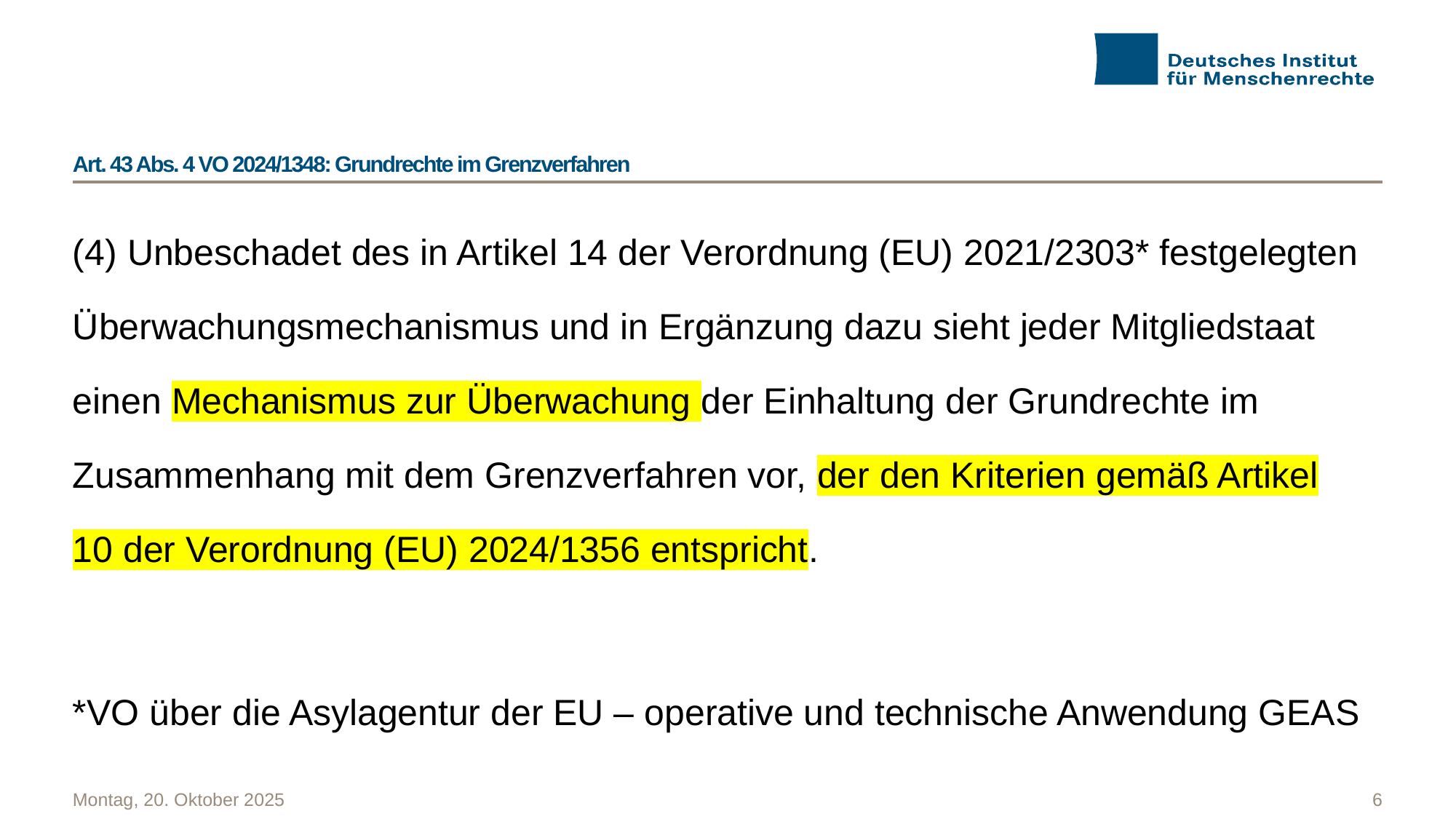

# Art. 43 Abs. 4 VO 2024/1348: Grundrechte im Grenzverfahren
(4) Unbeschadet des in Artikel 14 der Verordnung (EU) 2021/2303* festgelegten Überwachungsmechanismus und in Ergänzung dazu sieht jeder Mitgliedstaat einen Mechanismus zur Überwachung der Einhaltung der Grundrechte im Zusammenhang mit dem Grenzverfahren vor, der den Kriterien gemäß Artikel 10 der Verordnung (EU) 2024/1356 entspricht.

*VO über die Asylagentur der EU – operative und technische Anwendung GEAS
Montag, 20. Oktober 2025
6